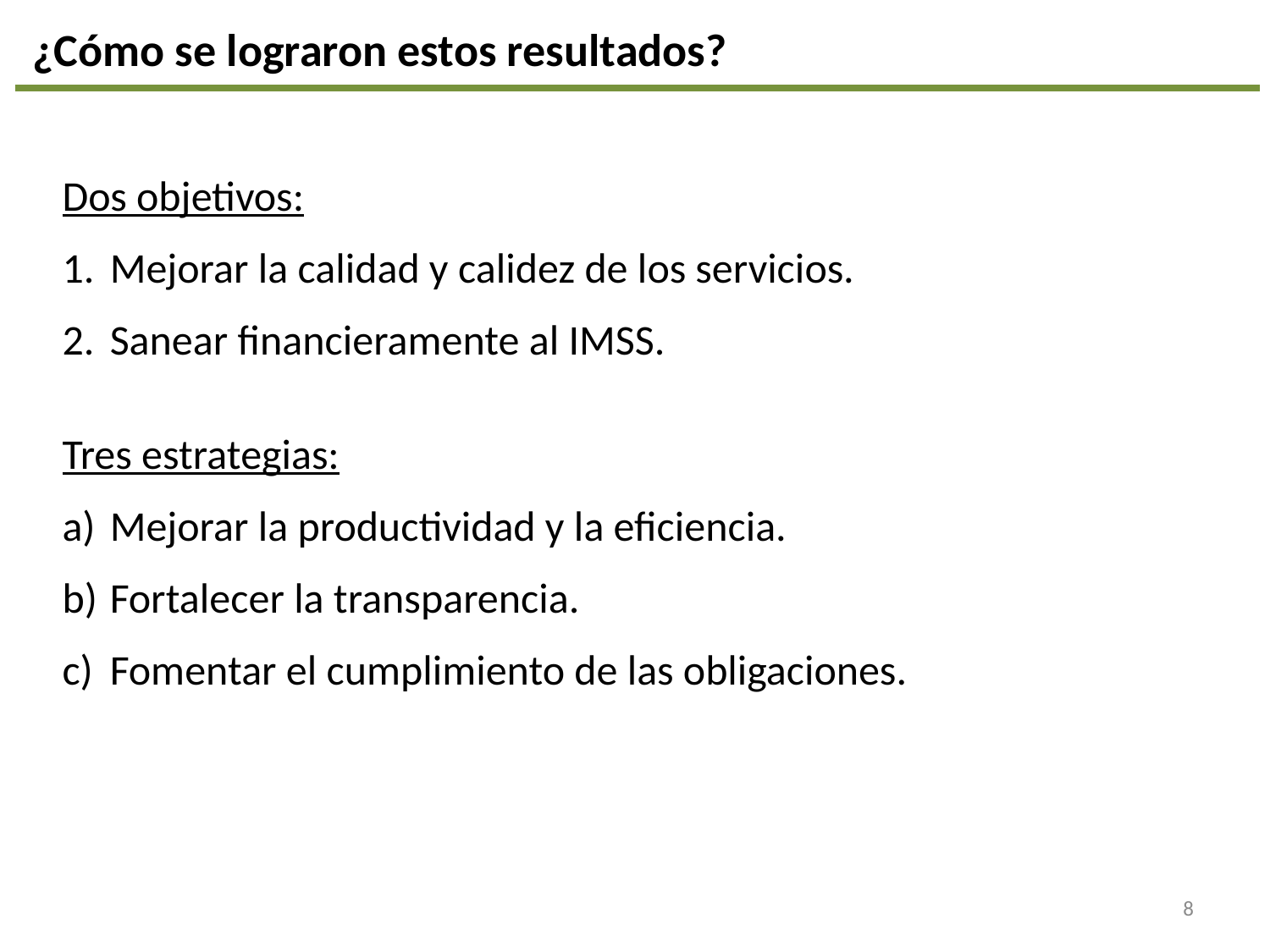

¿Cómo se lograron estos resultados?

Dos objetivos:
Mejorar la calidad y calidez de los servicios.
Sanear financieramente al IMSS.

Tres estrategias:
Mejorar la productividad y la eficiencia.
Fortalecer la transparencia.
Fomentar el cumplimiento de las obligaciones.
8